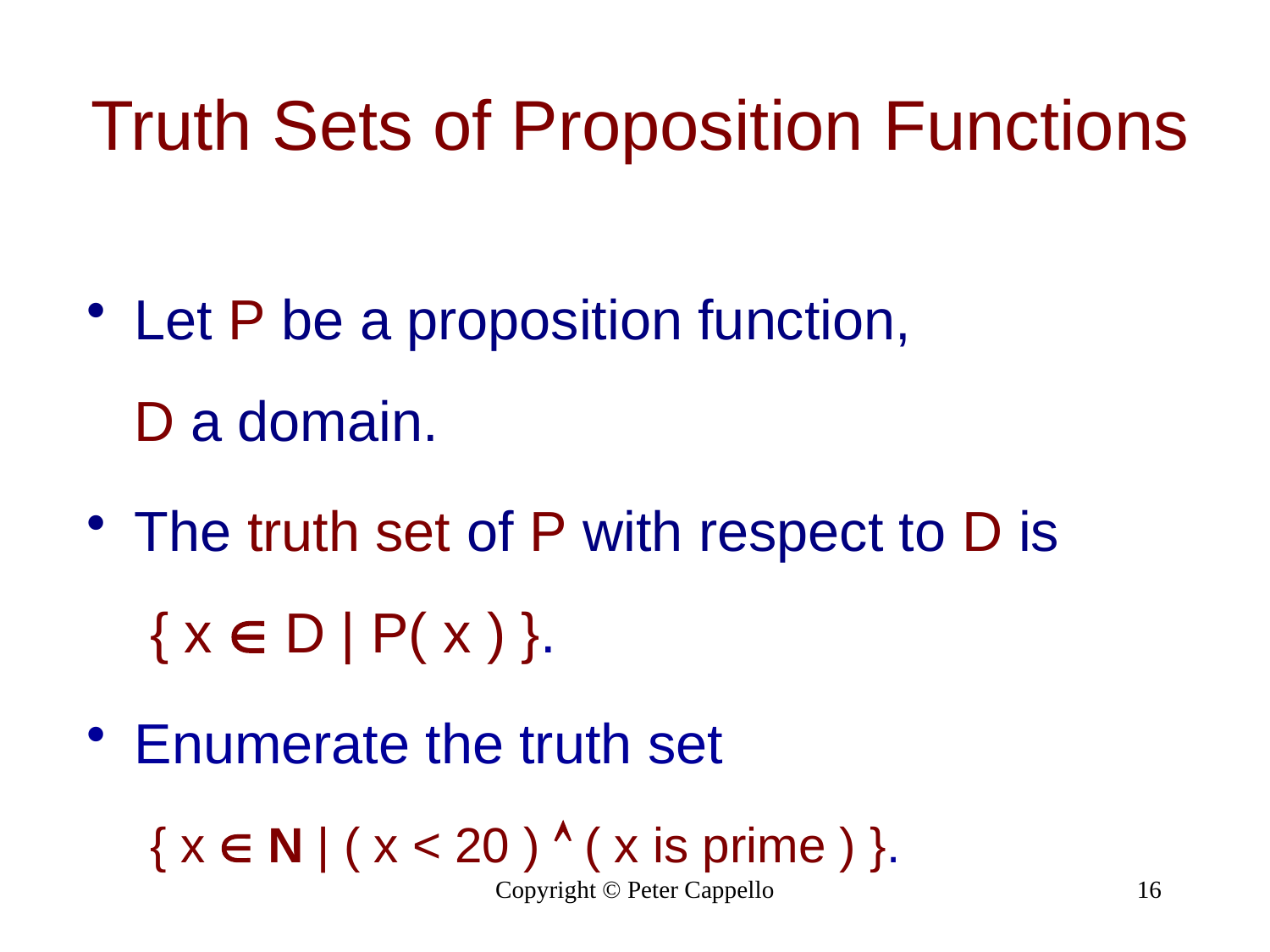

# Truth Sets of Proposition Functions
Let P be a proposition function,                  D a domain.
The truth set of P with respect to D is            { x ∈ D | P( x ) }.
Enumerate the truth set
{ x ∈ N | ( x < 20 ) ∧ ( x is prime ) }.
Copyright © Peter Cappello
16